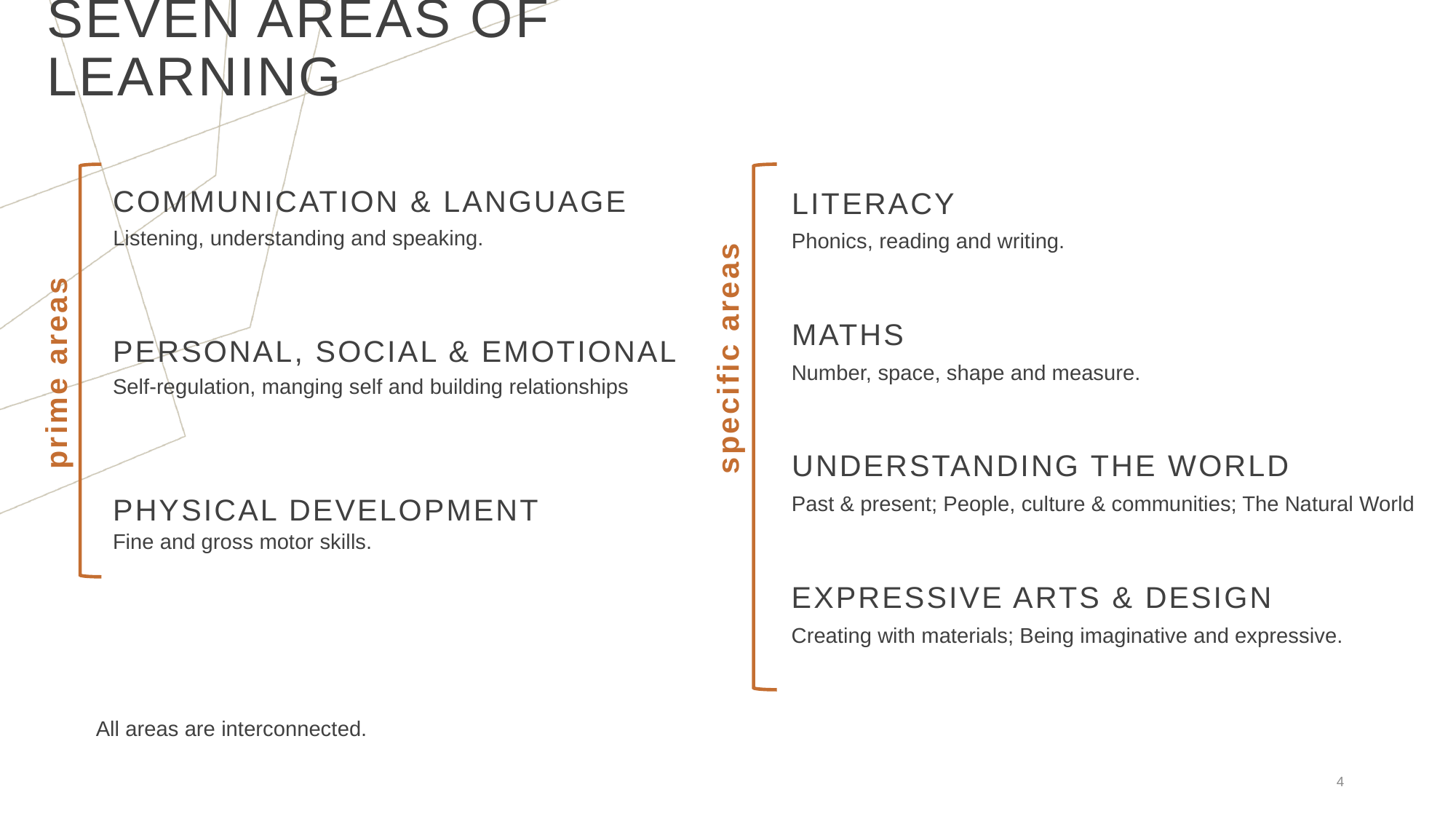

# Seven areas of learning

COMMUNICATION & LANGUAGE
LITERACY
Listening, understanding and speaking.
Phonics, reading and writing.
specific areas
MATHS
PERSONAL, SOCIAL & EMOTIONAL

prime areas
Number, space, shape and measure.
Self-regulation, manging self and building relationships
UNDERSTANDING THE WORLD
Past & present; People, culture & communities; The Natural World
PHYSICAL DEVELOPMENT
Fine and gross motor skills.
EXPRESSIVE ARTS & DESIGN
Creating with materials; Being imaginative and expressive.
All areas are interconnected.
4